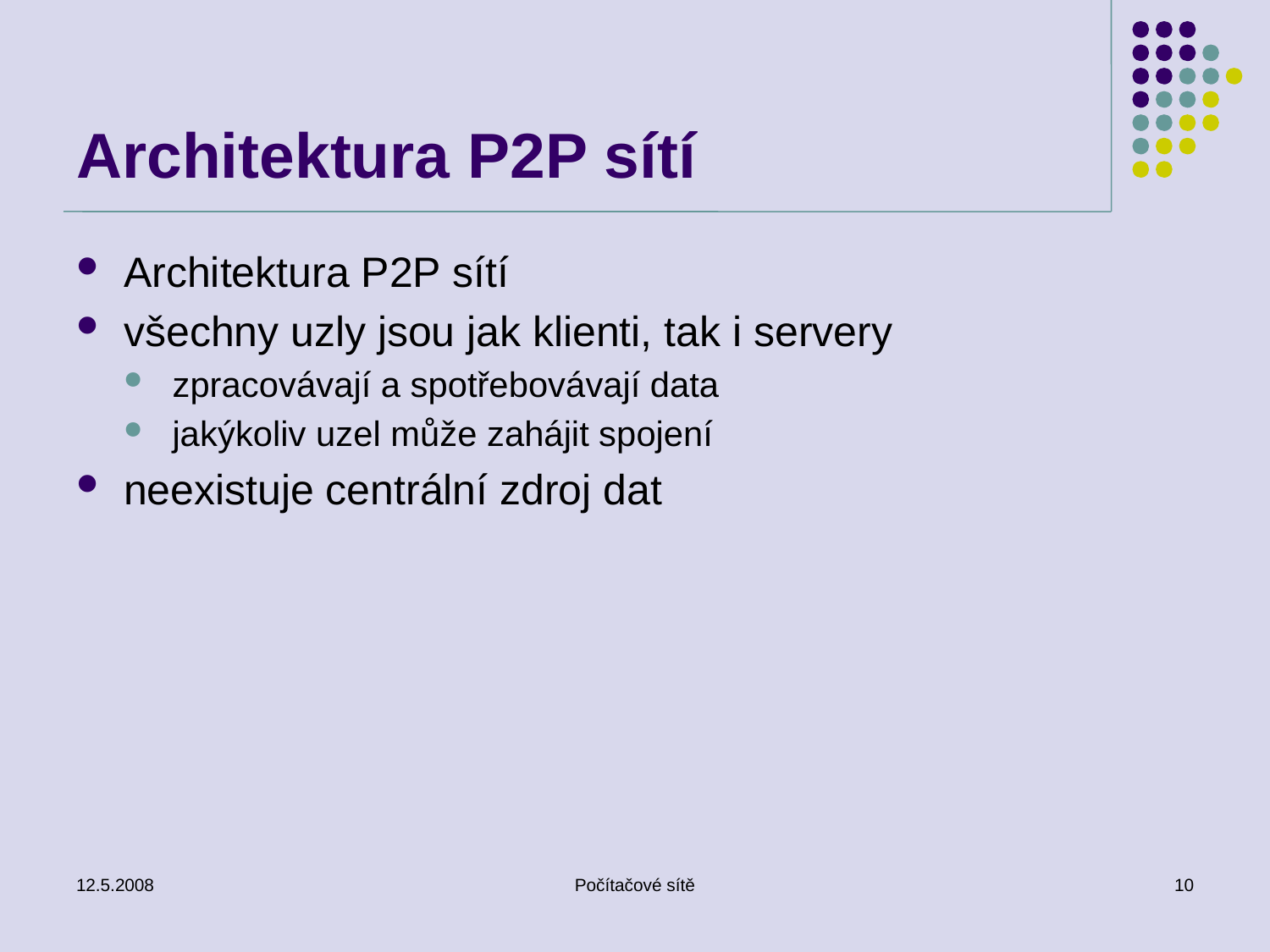

# Architektura P2P sítí
Architektura P2P sítí
všechny uzly jsou jak klienti, tak i servery
zpracovávají a spotřebovávají data
jakýkoliv uzel může zahájit spojení
neexistuje centrální zdroj dat
12.5.2008
Počítačové sítě
10